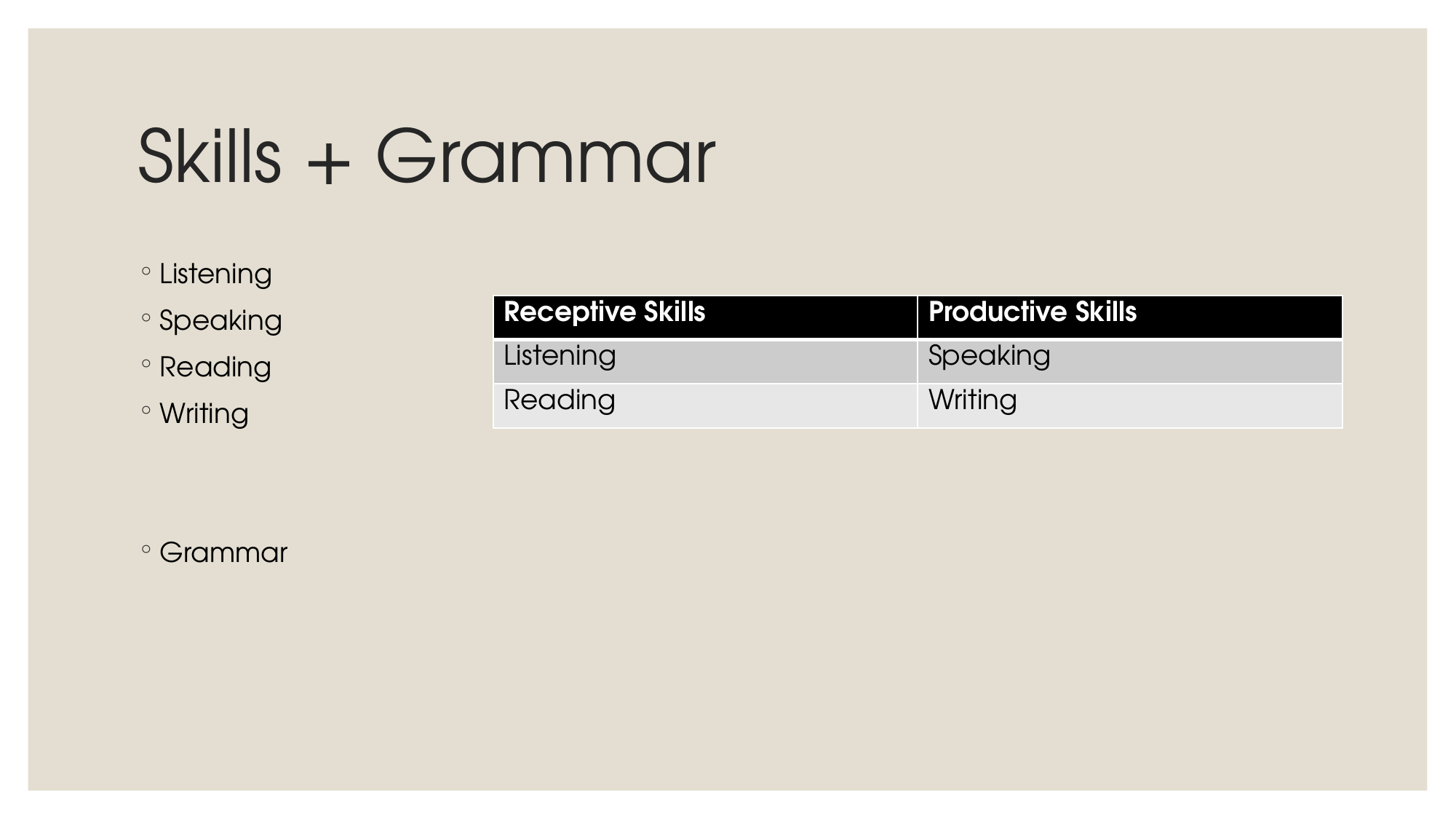

# Skills + Grammar
Listening
Speaking
Reading
Writing

Grammar
| Receptive Skills | Productive Skills |
| --- | --- |
| Listening | Speaking |
| Reading | Writing |